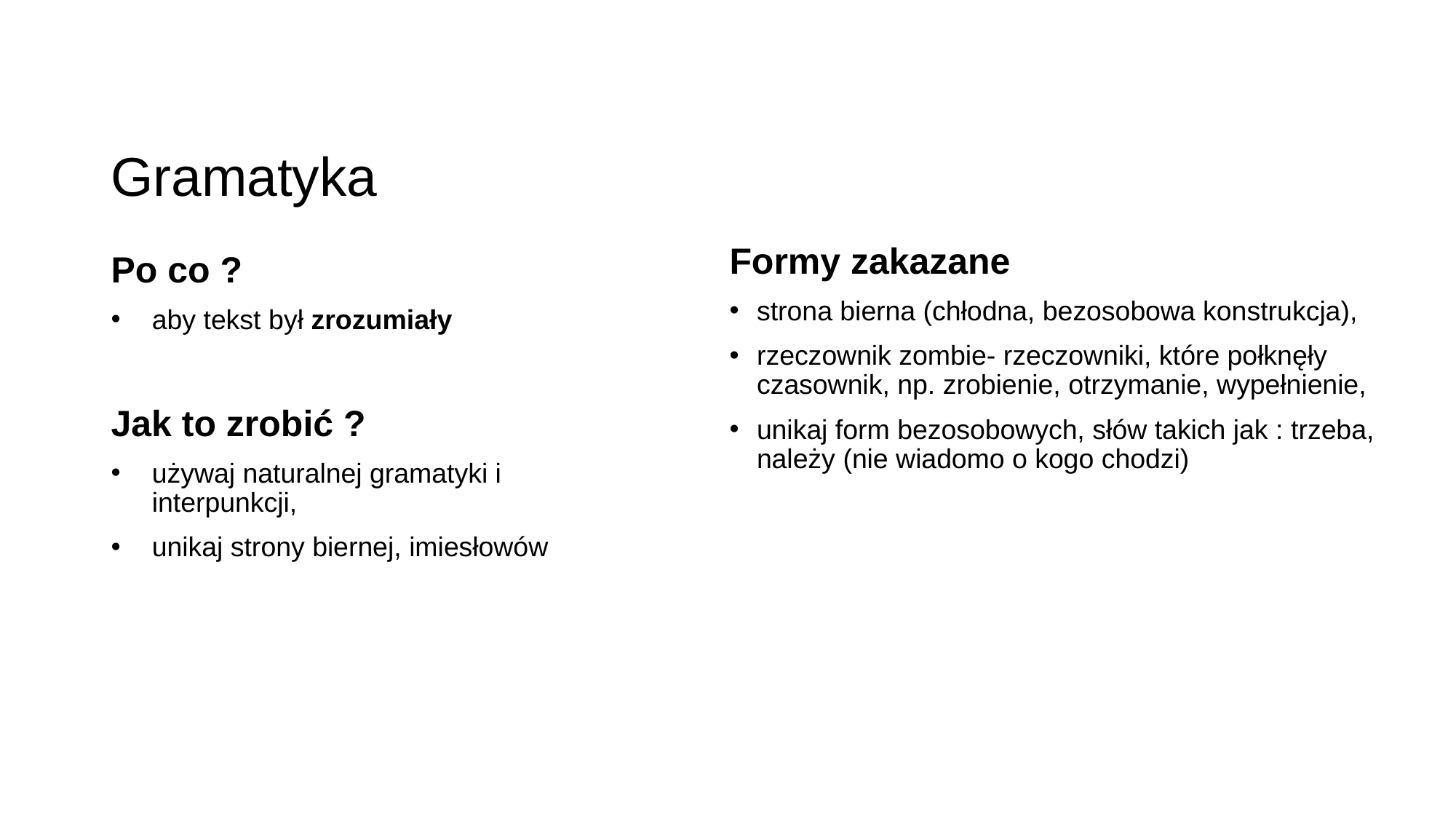

# Gramatyka
Formy zakazane
strona bierna (chłodna, bezosobowa konstrukcja),
rzeczownik zombie- rzeczowniki, które połknęły czasownik, np. zrobienie, otrzymanie, wypełnienie,
unikaj form bezosobowych, słów takich jak : trzeba, należy (nie wiadomo o kogo chodzi)

Po co ?
aby tekst był zrozumiały

Jak to zrobić ?
używaj naturalnej gramatyki i interpunkcji,
unikaj strony biernej, imiesłowów